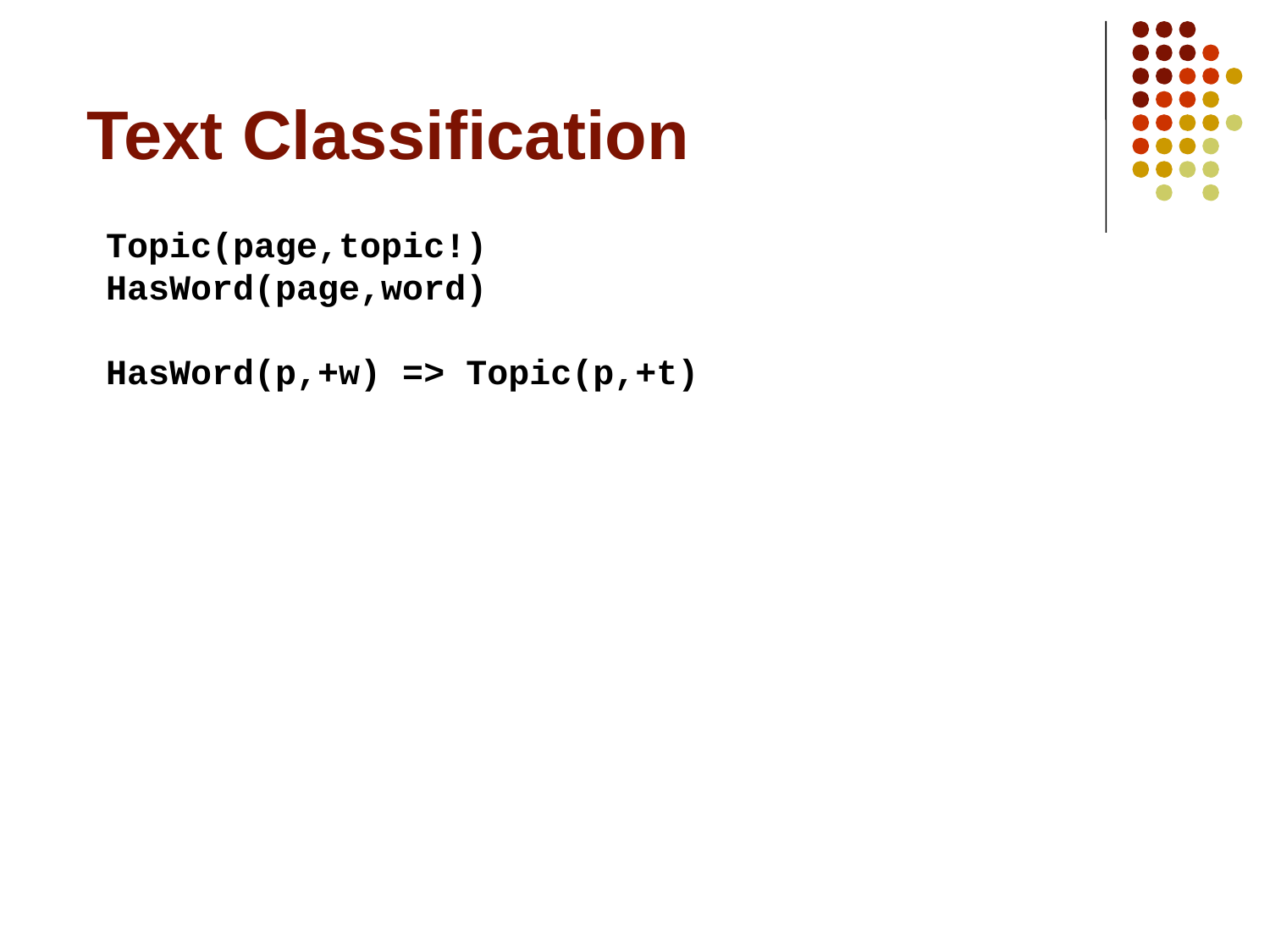

# Text Classification
Topic(page,topic!)
HasWord(page,word)

HasWord(p,+w) => Topic(p,+t)